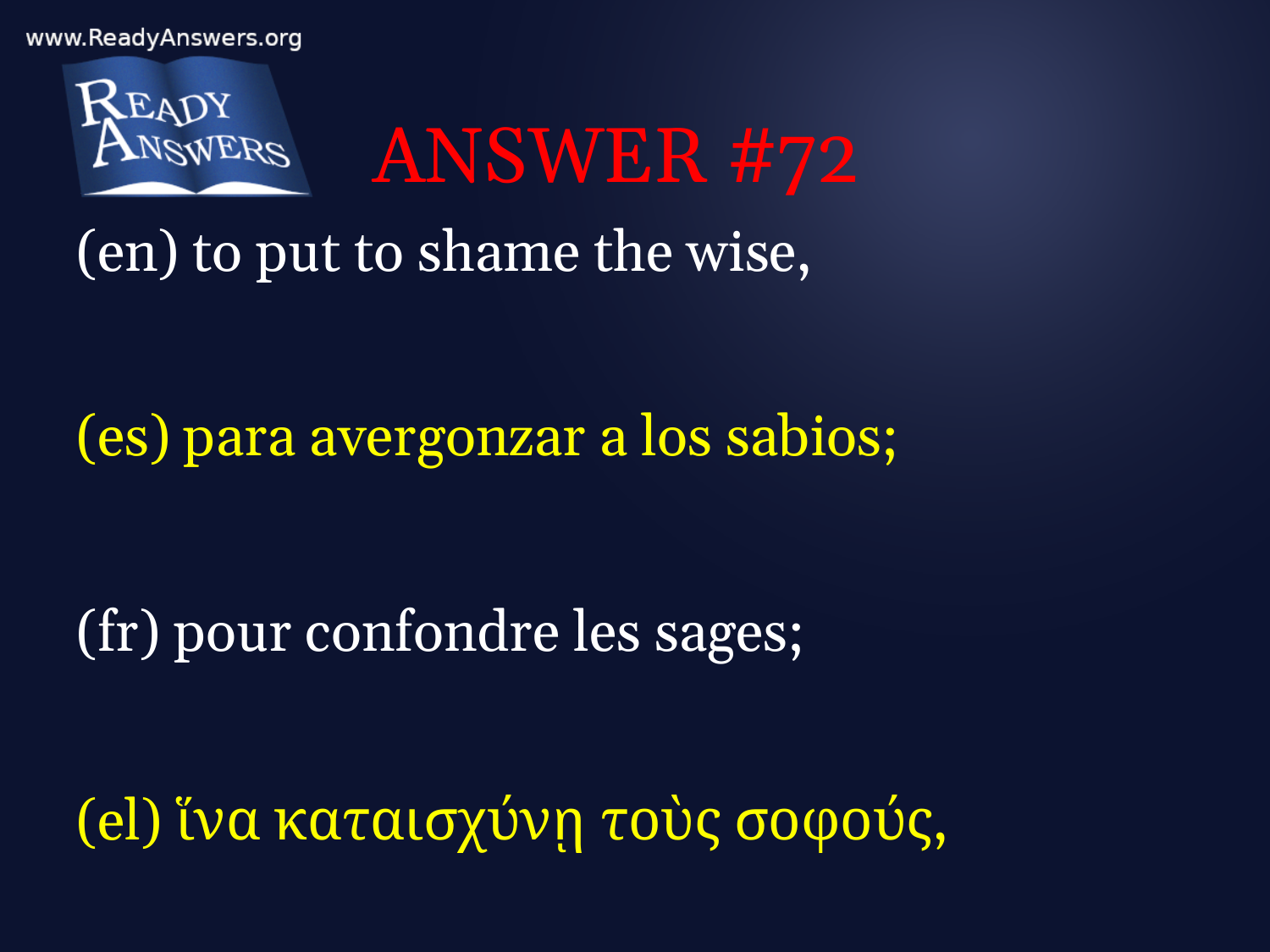

# ANSWER #72
(en) to put to shame the wise,
(es) para avergonzar a los sabios;
(fr) pour confondre les sages;
(el) ἵνα καταισχύνῃ τοὺς σοφούς,